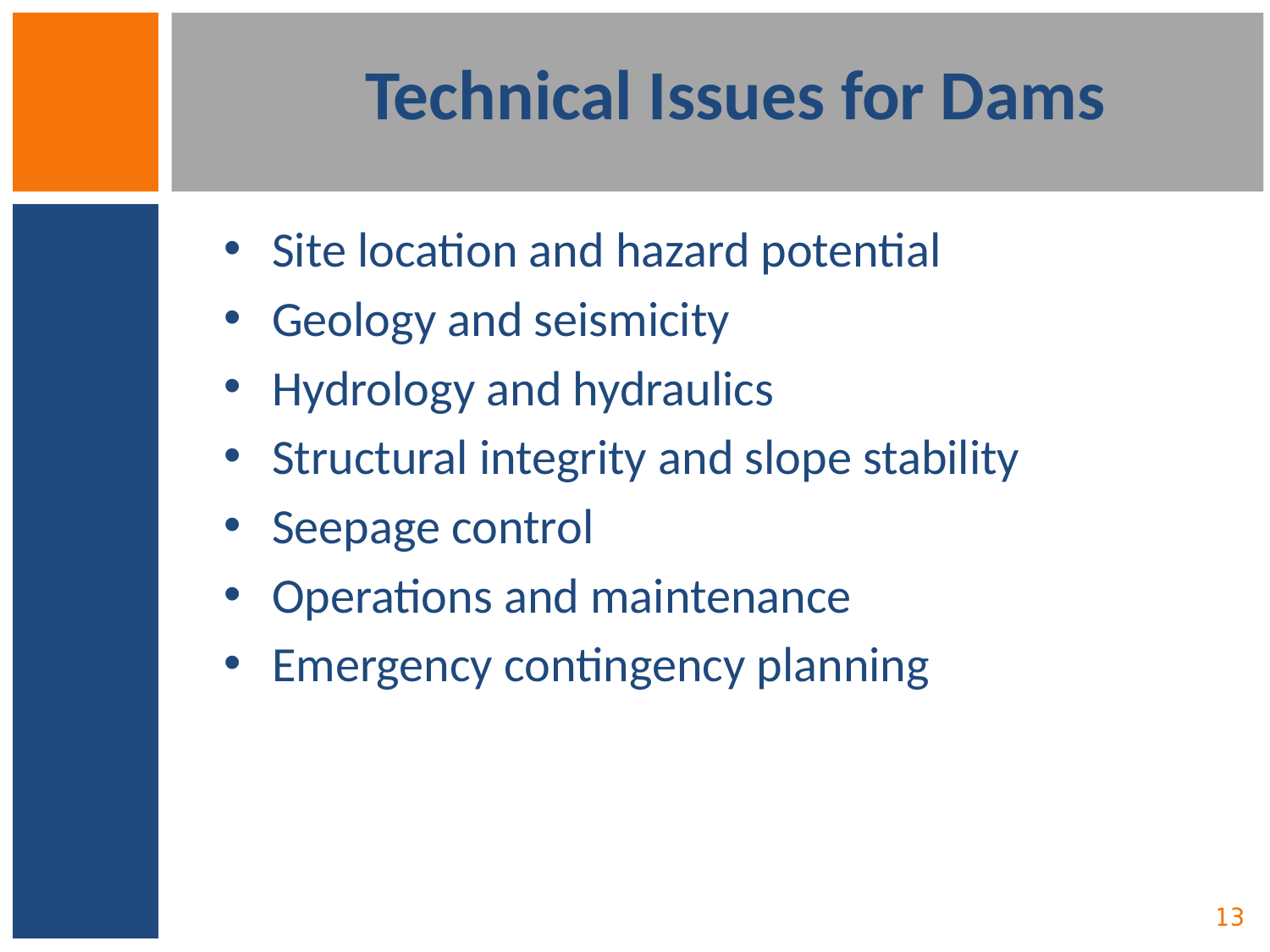

# Technical Issues for Dams
Site location and hazard potential
Geology and seismicity
Hydrology and hydraulics
Structural integrity and slope stability
Seepage control
Operations and maintenance
Emergency contingency planning

13